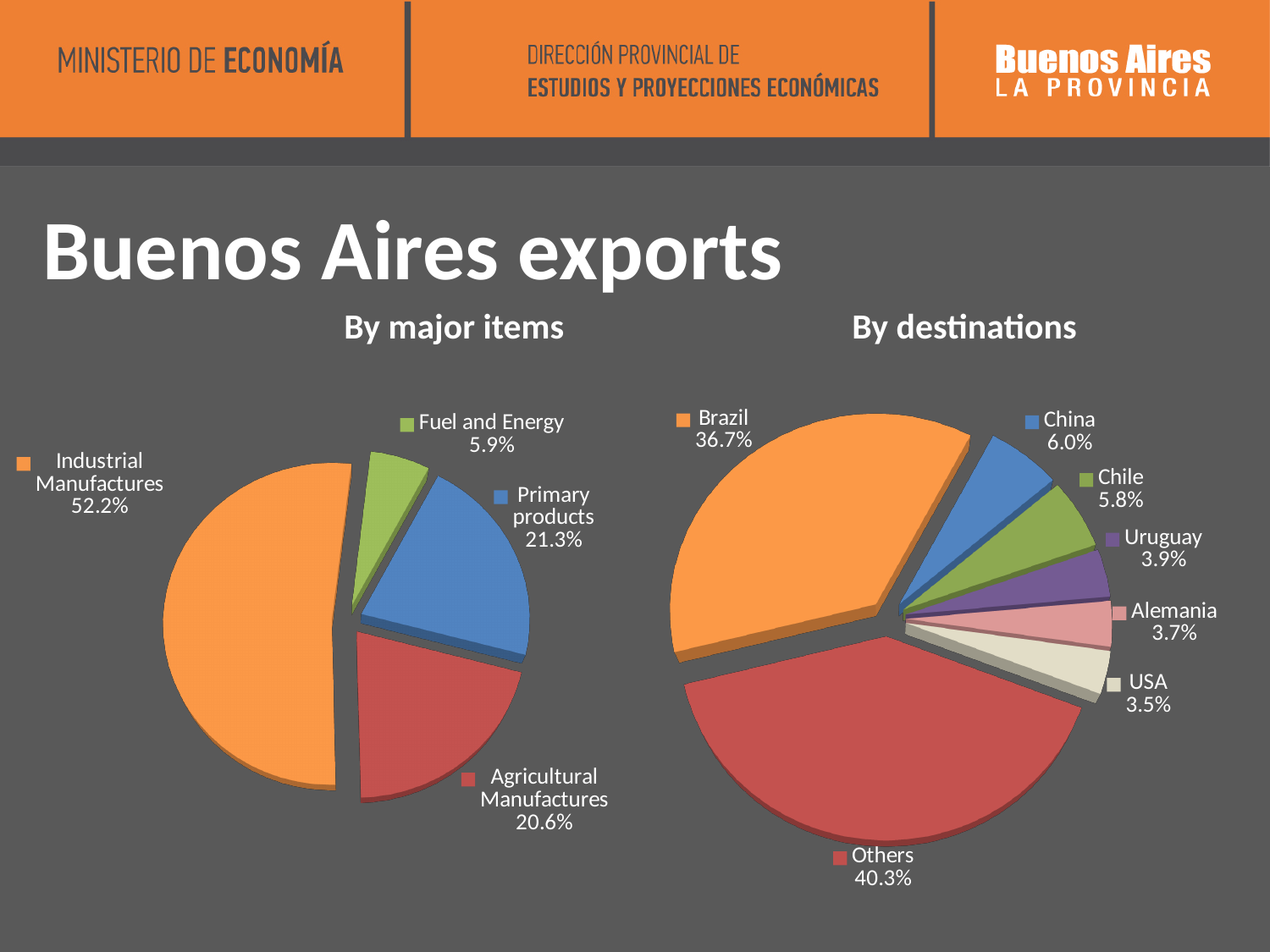

Buenos Aires exports
			By major items 			By destinations

[unsupported chart]

[unsupported chart]